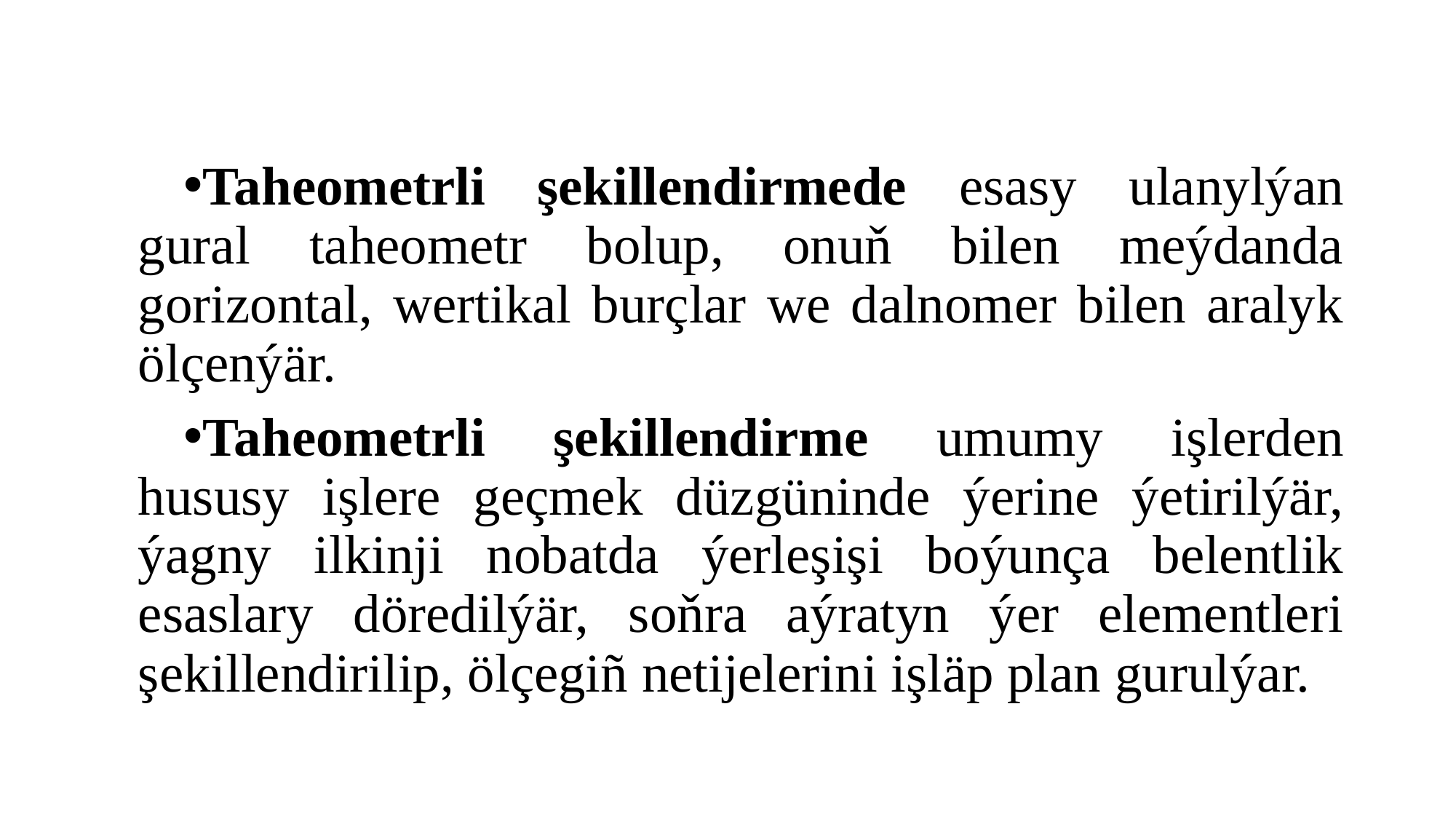

#
Taheometrli şekillendirmede esasy ulanylýan gural taheometr bolup, onuň bilen meýdanda gorizontal, wertikal burçlar we dalnomer bilen aralyk ölçenýär.
Taheometrli şekillendirme umumy işlerden hususy işlere geçmek düzgüninde ýerine ýetirilýär, ýagny ilkinji nobatda ýerleşişi boýunça belentlik esaslary döredilýär, soňra aýratyn ýer elementleri şekillendirilip, ölçegiñ netijelerini işläp plan gurulýar.